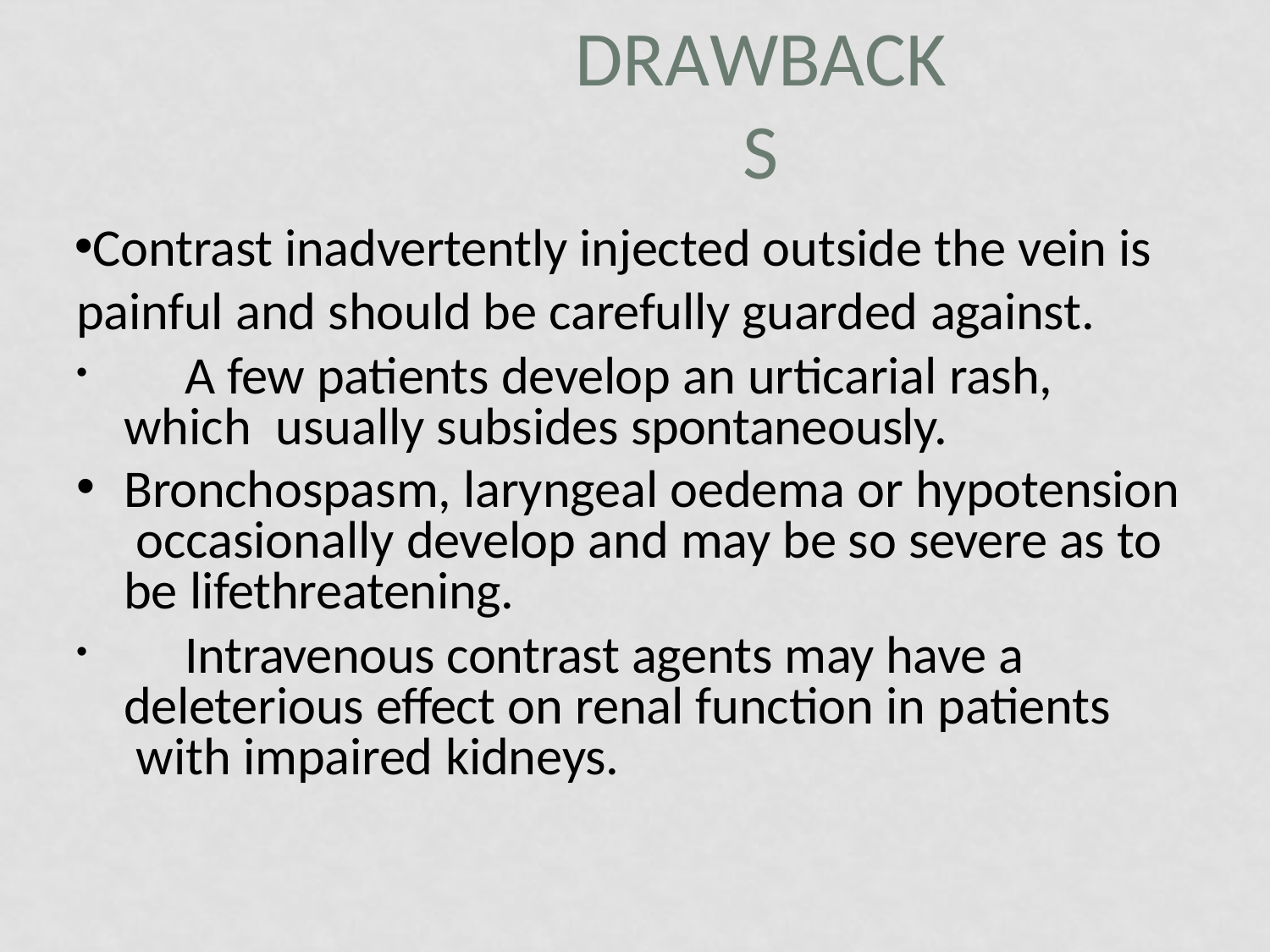

# Drawbacks
Contrast inadvertently injected outside the vein is  painful and should be carefully guarded against.
	A few patients develop an urticarial rash, which  usually subsides spontaneously.
Bronchospasm, laryngeal oedema or hypotension  occasionally develop and may be so severe as to  be lifethreatening.
	Intravenous contrast agents may have a  deleterious effect on renal function in patients  with impaired kidneys.